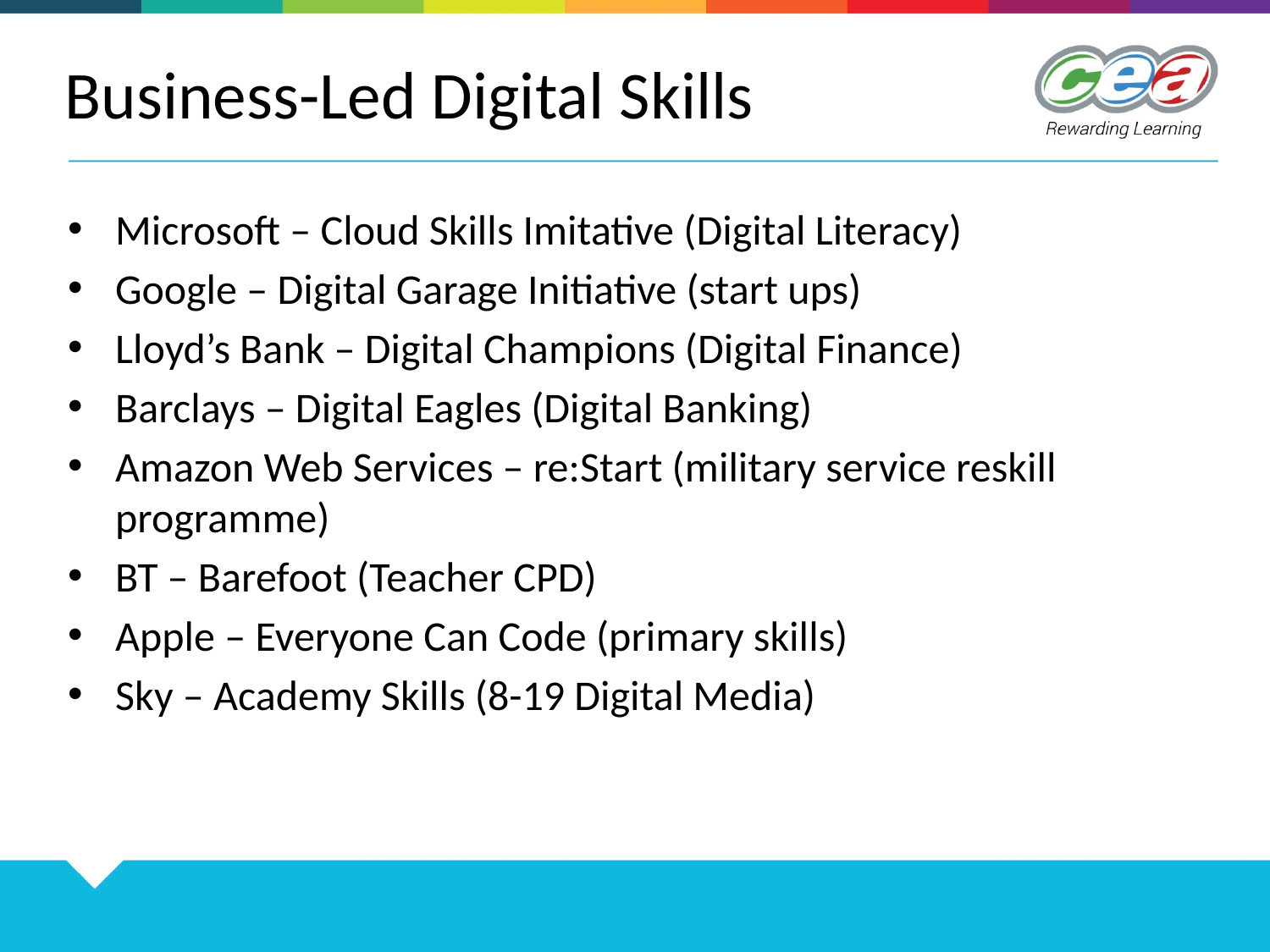

# Business-Led Digital Skills
Microsoft – Cloud Skills Imitative (Digital Literacy)
Google – Digital Garage Initiative (start ups)
Lloyd’s Bank – Digital Champions (Digital Finance)
Barclays – Digital Eagles (Digital Banking)
Amazon Web Services – re:Start (military service reskill programme)
BT – Barefoot (Teacher CPD)
Apple – Everyone Can Code (primary skills)
Sky – Academy Skills (8-19 Digital Media)